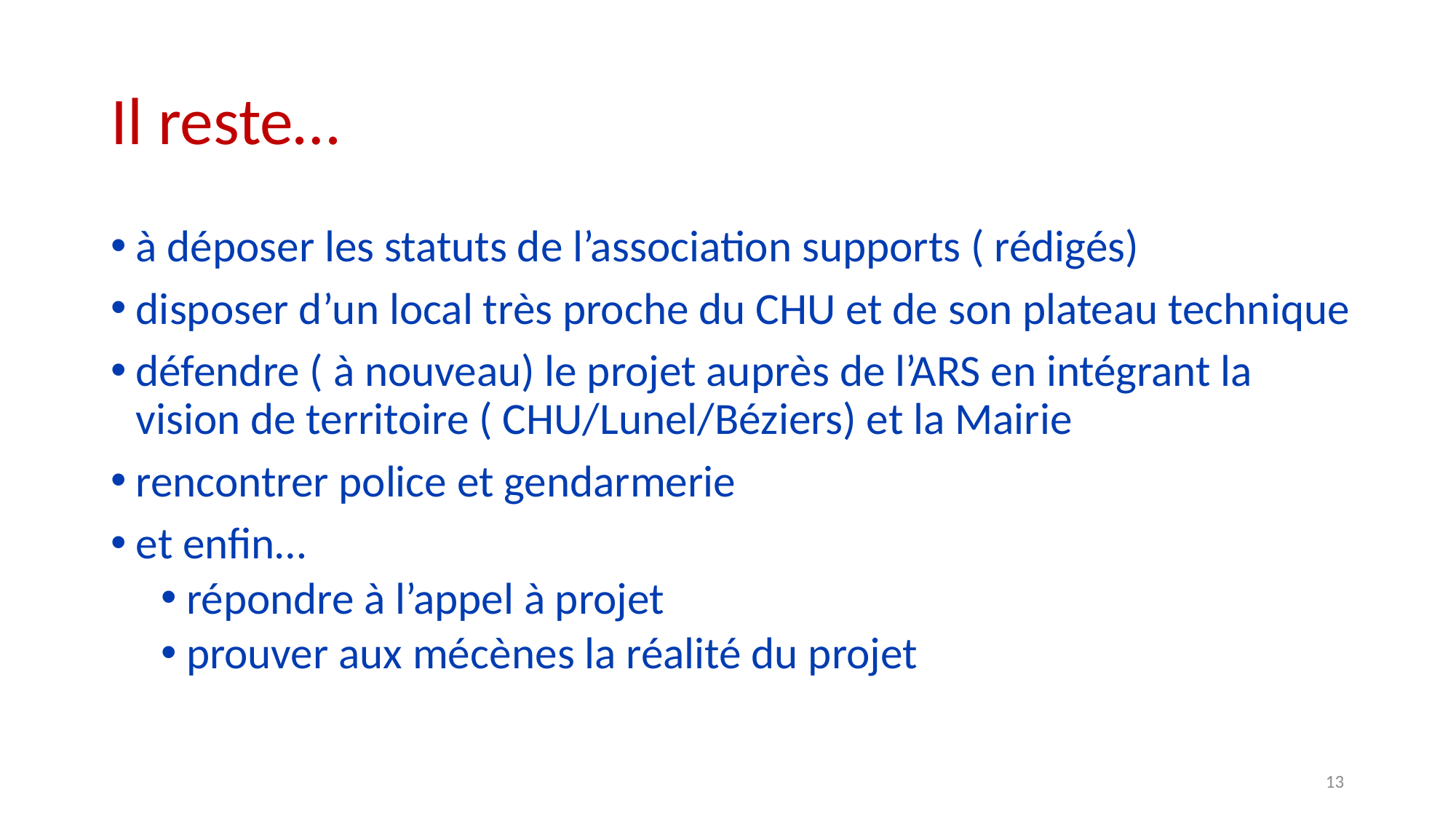

# Il reste…
à déposer les statuts de l’association supports ( rédigés)
disposer d’un local très proche du CHU et de son plateau technique
défendre ( à nouveau) le projet auprès de l’ARS en intégrant la vision de territoire ( CHU/Lunel/Béziers) et la Mairie
rencontrer police et gendarmerie
et enfin…
répondre à l’appel à projet
prouver aux mécènes la réalité du projet

13